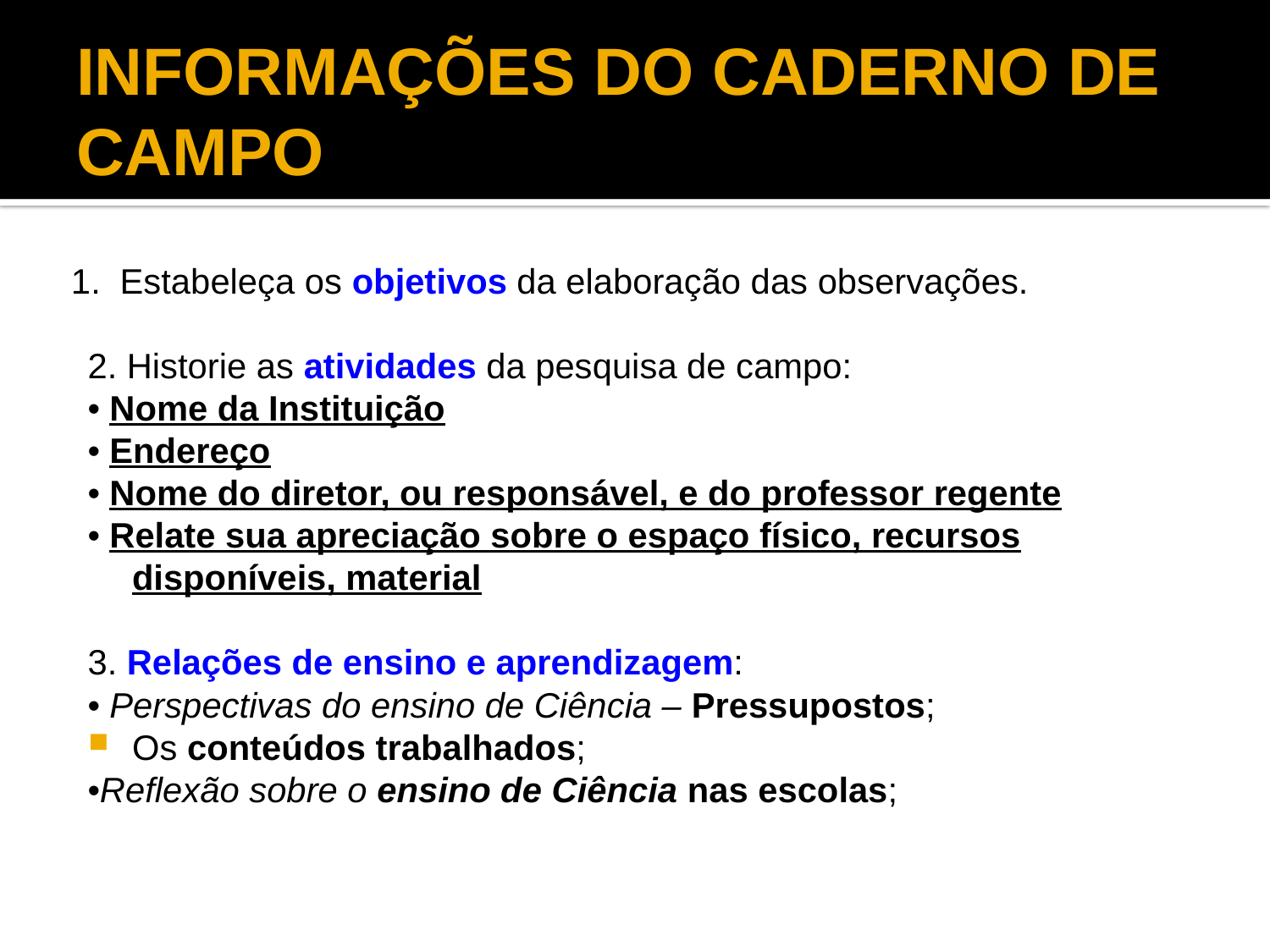

# INFORMAÇÕES DO CADERNO DE CAMPO
1.  Estabeleça os objetivos da elaboração das observações.

2. Historie as atividades da pesquisa de campo:
• Nome da Instituição
• Endereço
• Nome do diretor, ou responsável, e do professor regente
• Relate sua apreciação sobre o espaço físico, recursos disponíveis, material

3. Relações de ensino e aprendizagem:
• Perspectivas do ensino de Ciência – Pressupostos;
Os conteúdos trabalhados;
•Reflexão sobre o ensino de Ciência nas escolas;